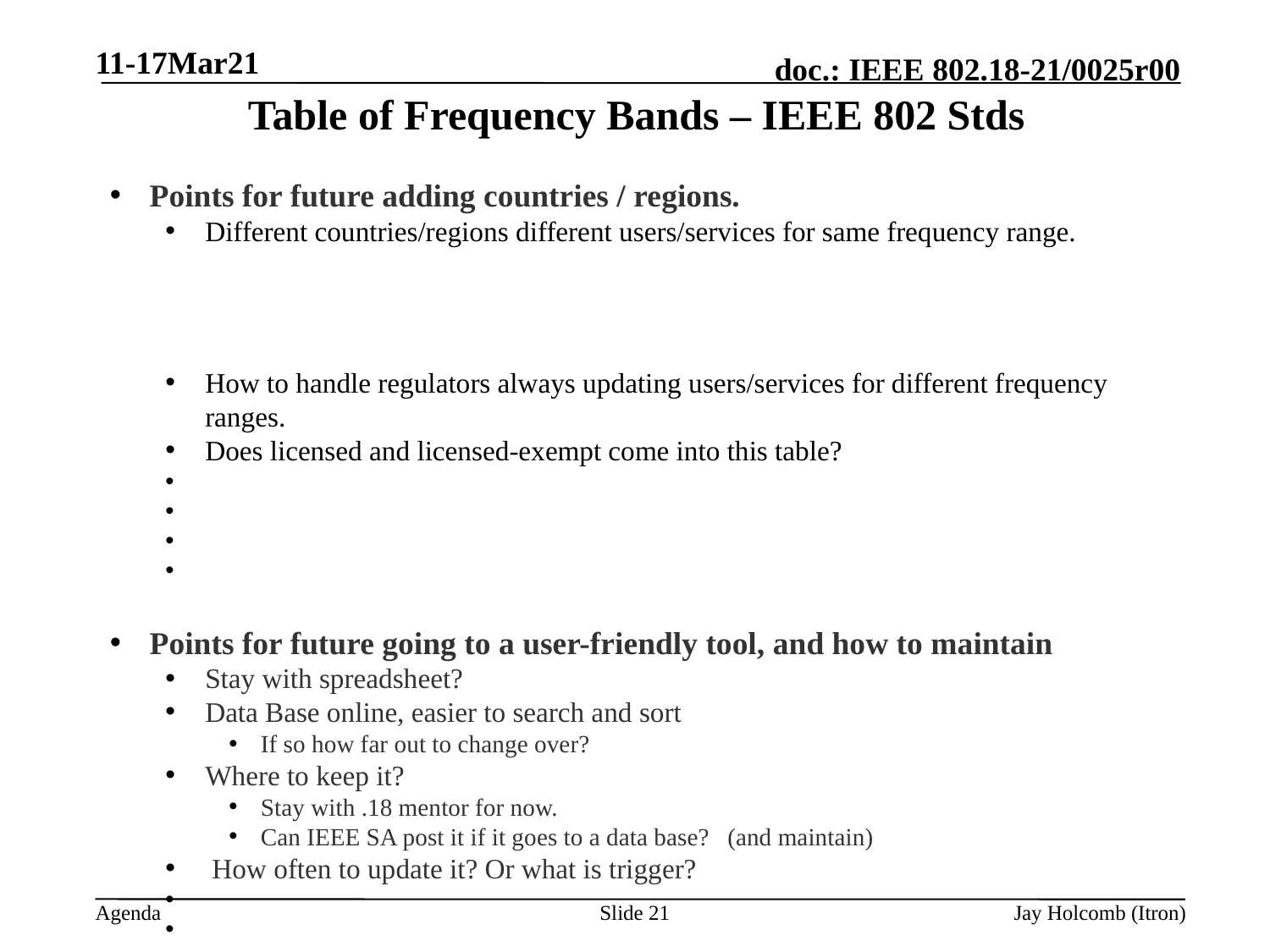

11-17Mar21
# Table of Frequency Bands – IEEE 802 Stds

Points for future adding countries / regions.
Different countries/regions different users/services for same frequency range.

How to handle regulators always updating users/services for different frequency ranges.
Does licensed and licensed-exempt come into this table?

Points for future going to a user-friendly tool, and how to maintain
Stay with spreadsheet?
Data Base online, easier to search and sort
If so how far out to change over?
Where to keep it?
Stay with .18 mentor for now.
Can IEEE SA post it if it goes to a data base?   (and maintain)
 How often to update it? Or what is trigger?

Slide 21
Jay Holcomb (Itron)